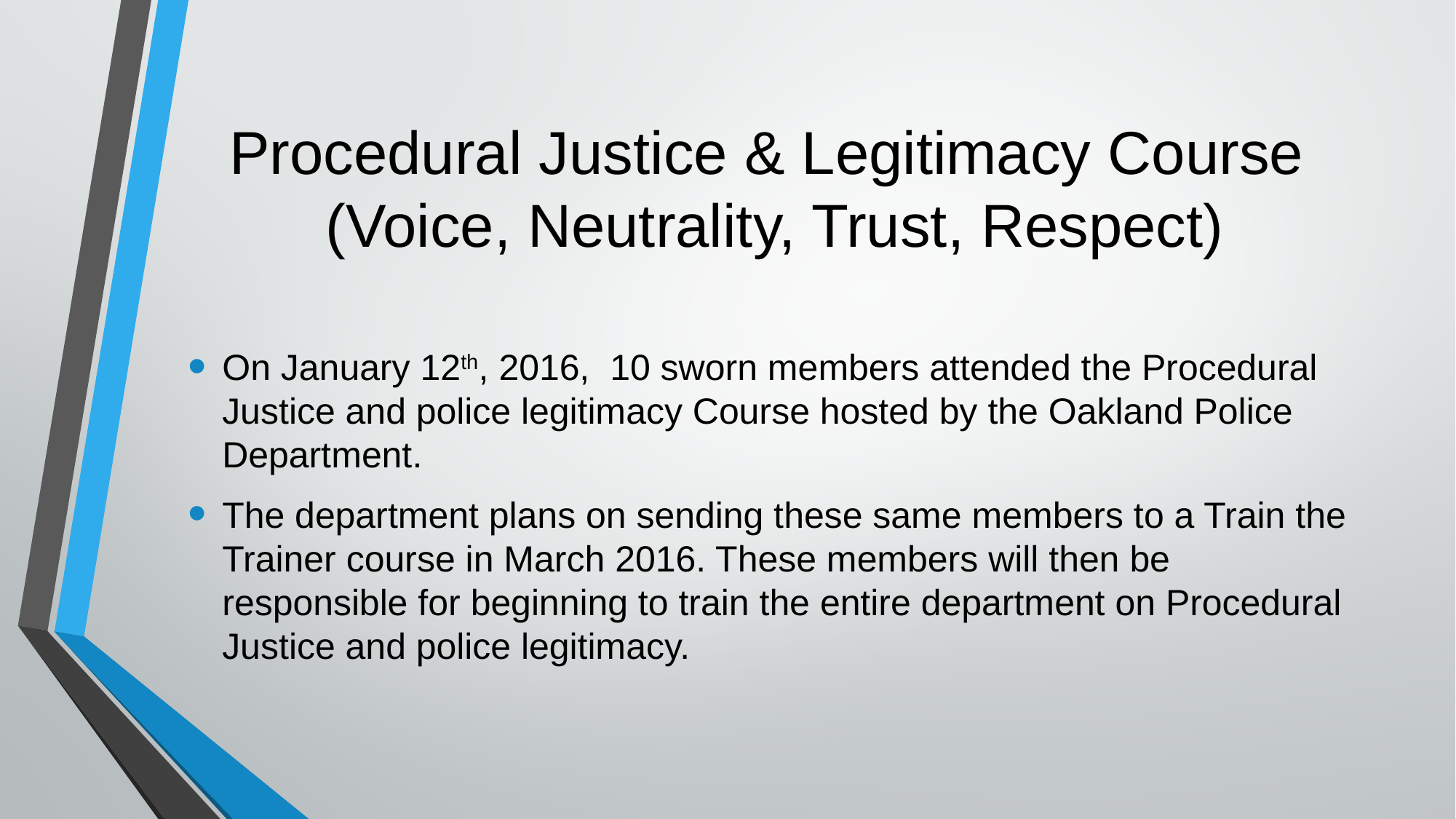

# Procedural Justice & Legitimacy Course (Voice, Neutrality, Trust, Respect)
On January 12th, 2016,  10 sworn members attended the Procedural Justice and police legitimacy Course hosted by the Oakland Police Department.
The department plans on sending these same members to a Train the Trainer course in March 2016. These members will then be responsible for beginning to train the entire department on Procedural Justice and police legitimacy.